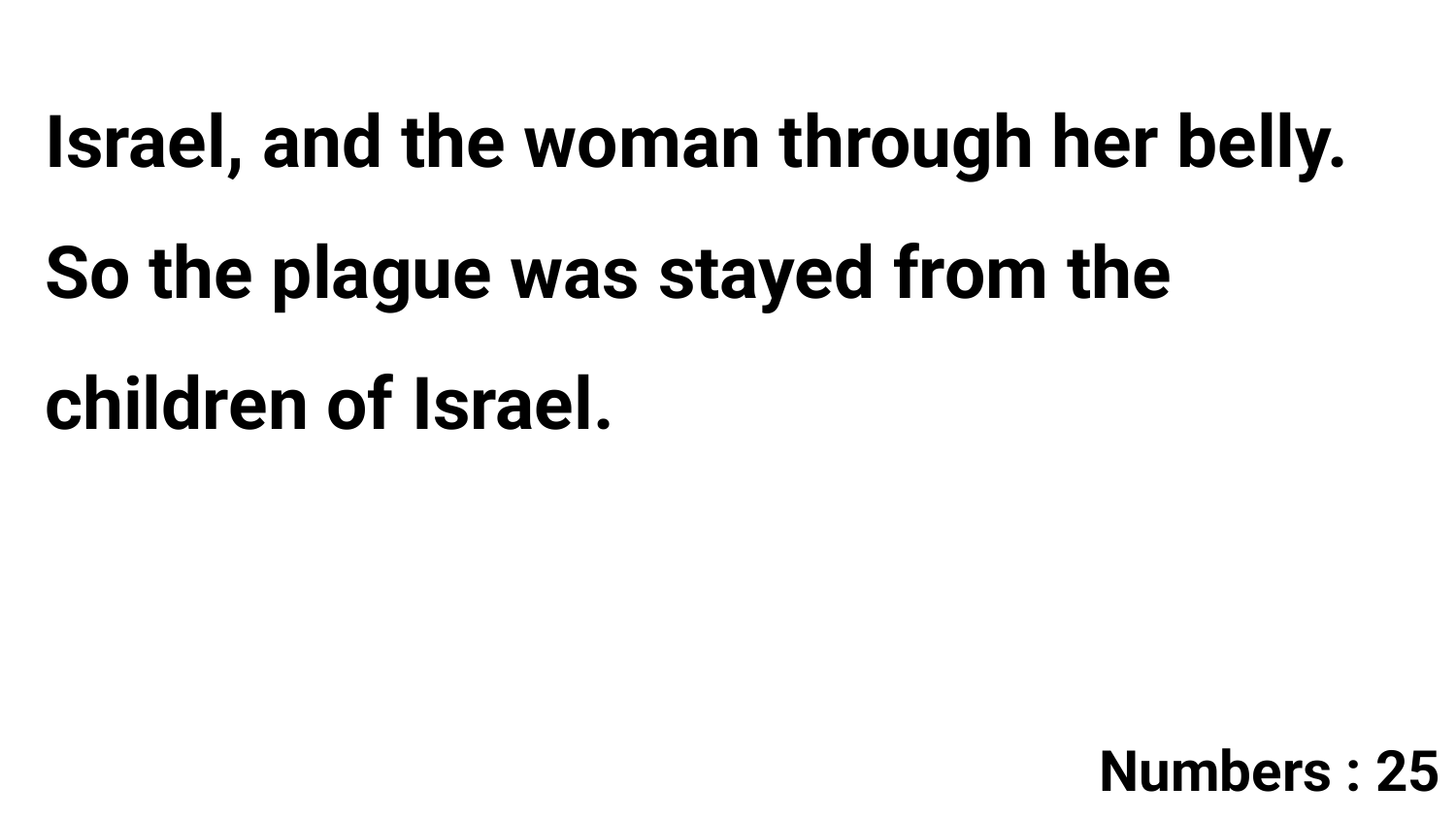

Israel, and the woman through her belly. So the plague was stayed from the children of Israel.
Numbers : 25